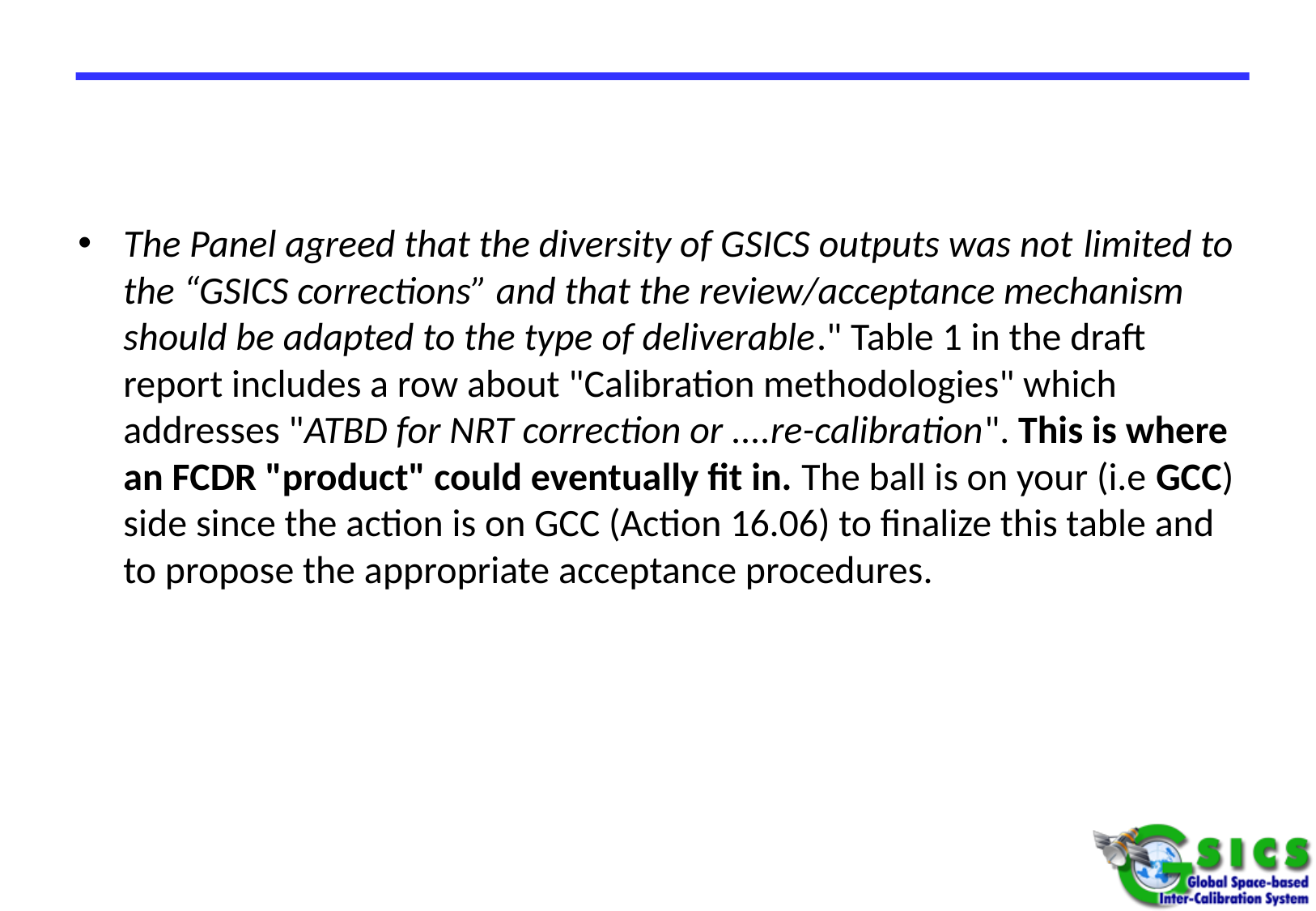

#
The Panel agreed that the diversity of GSICS outputs was not limited to the “GSICS corrections” and that the review/acceptance mechanism should be adapted to the type of deliverable." Table 1 in the draft report includes a row about "Calibration methodologies" which addresses "ATBD for NRT correction or ....re-calibration". This is where an FCDR "product" could eventually fit in. The ball is on your (i.e GCC) side since the action is on GCC (Action 16.06) to finalize this table and to propose the appropriate acceptance procedures.